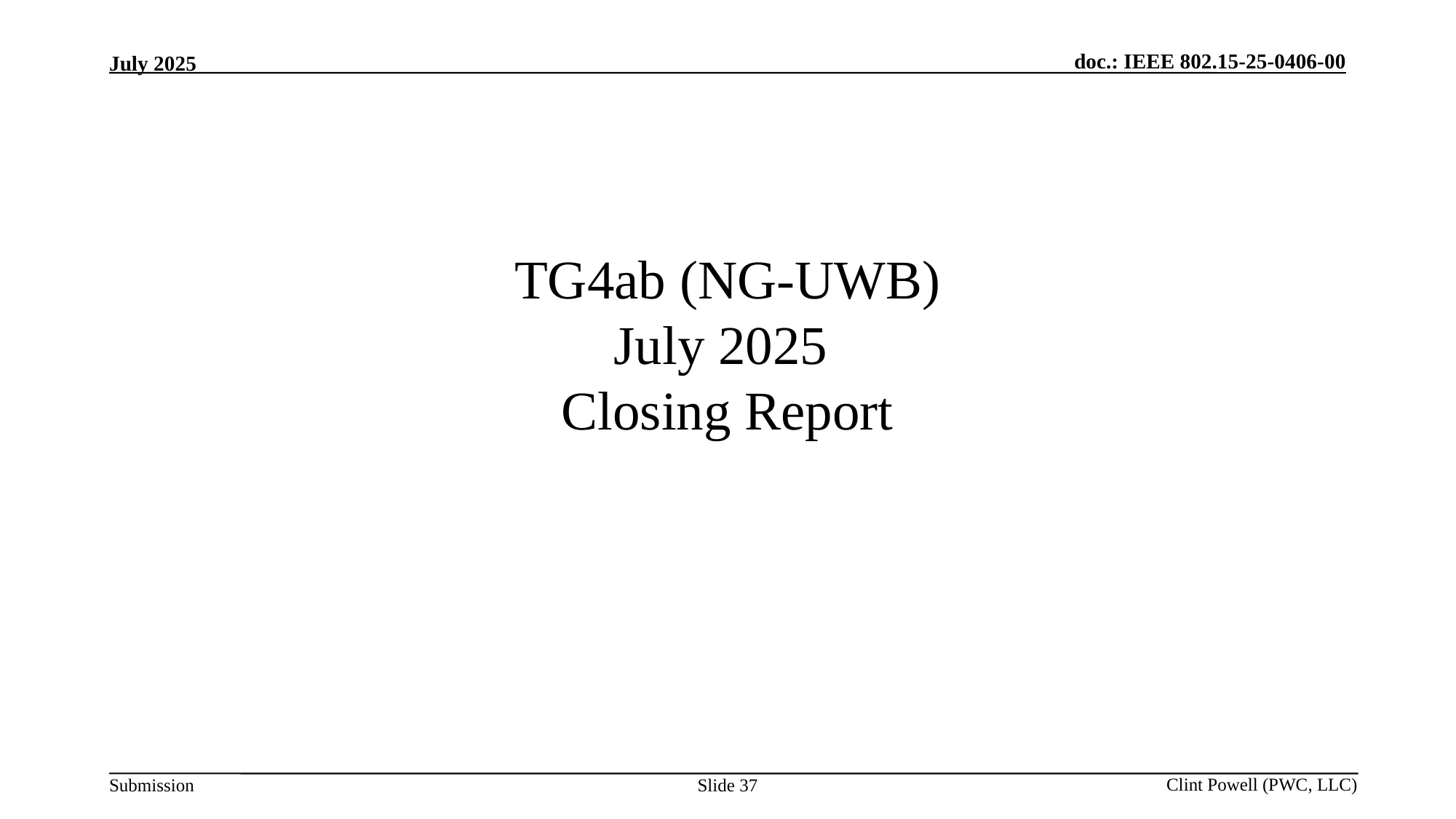

# TG4ab (NG-UWB) July 2025 Closing Report
Slide 37